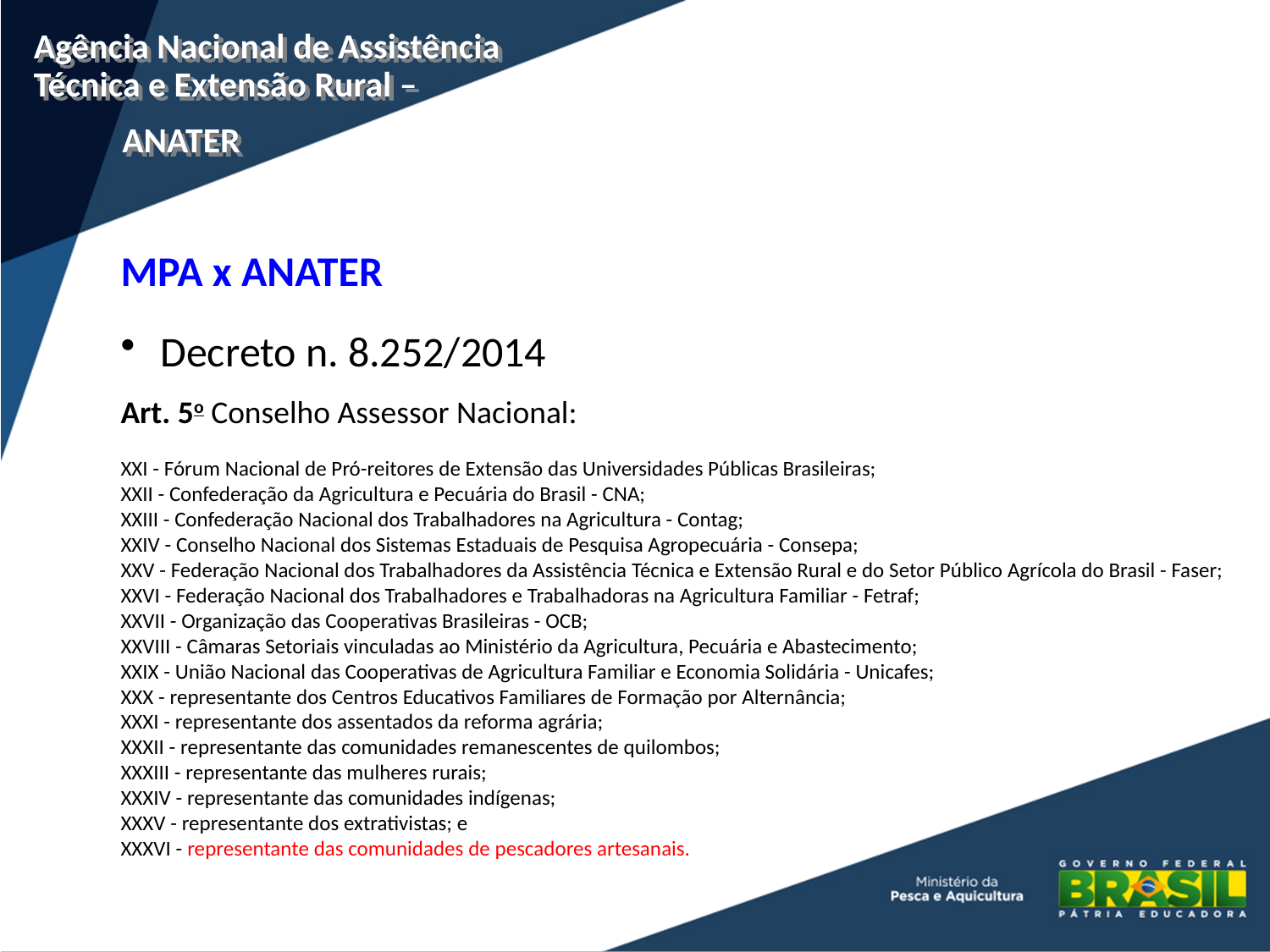

Agência Nacional de Assistência Técnica e Extensão Rural –
           ANATER
MPA x ANATER
 Decreto n. 8.252/2014
Art. 5o Conselho Assessor Nacional:

XXI - Fórum Nacional de Pró-reitores de Extensão das Universidades Públicas Brasileiras;
XXII - Confederação da Agricultura e Pecuária do Brasil - CNA;
XXIII - Confederação Nacional dos Trabalhadores na Agricultura - Contag;
XXIV - Conselho Nacional dos Sistemas Estaduais de Pesquisa Agropecuária - Consepa;
XXV - Federação Nacional dos Trabalhadores da Assistência Técnica e Extensão Rural e do Setor Público Agrícola do Brasil - Faser;
XXVI - Federação Nacional dos Trabalhadores e Trabalhadoras na Agricultura Familiar - Fetraf;
XXVII - Organização das Cooperativas Brasileiras - OCB;
XXVIII - Câmaras Setoriais vinculadas ao Ministério da Agricultura, Pecuária e Abastecimento;
XXIX - União Nacional das Cooperativas de Agricultura Familiar e Economia Solidária - Unicafes;
XXX - representante dos Centros Educativos Familiares de Formação por Alternância;
XXXI - representante dos assentados da reforma agrária;
XXXII - representante das comunidades remanescentes de quilombos;
XXXIII - representante das mulheres rurais;
XXXIV - representante das comunidades indígenas;
XXXV - representante dos extrativistas; e
XXXVI - representante das comunidades de pescadores artesanais.